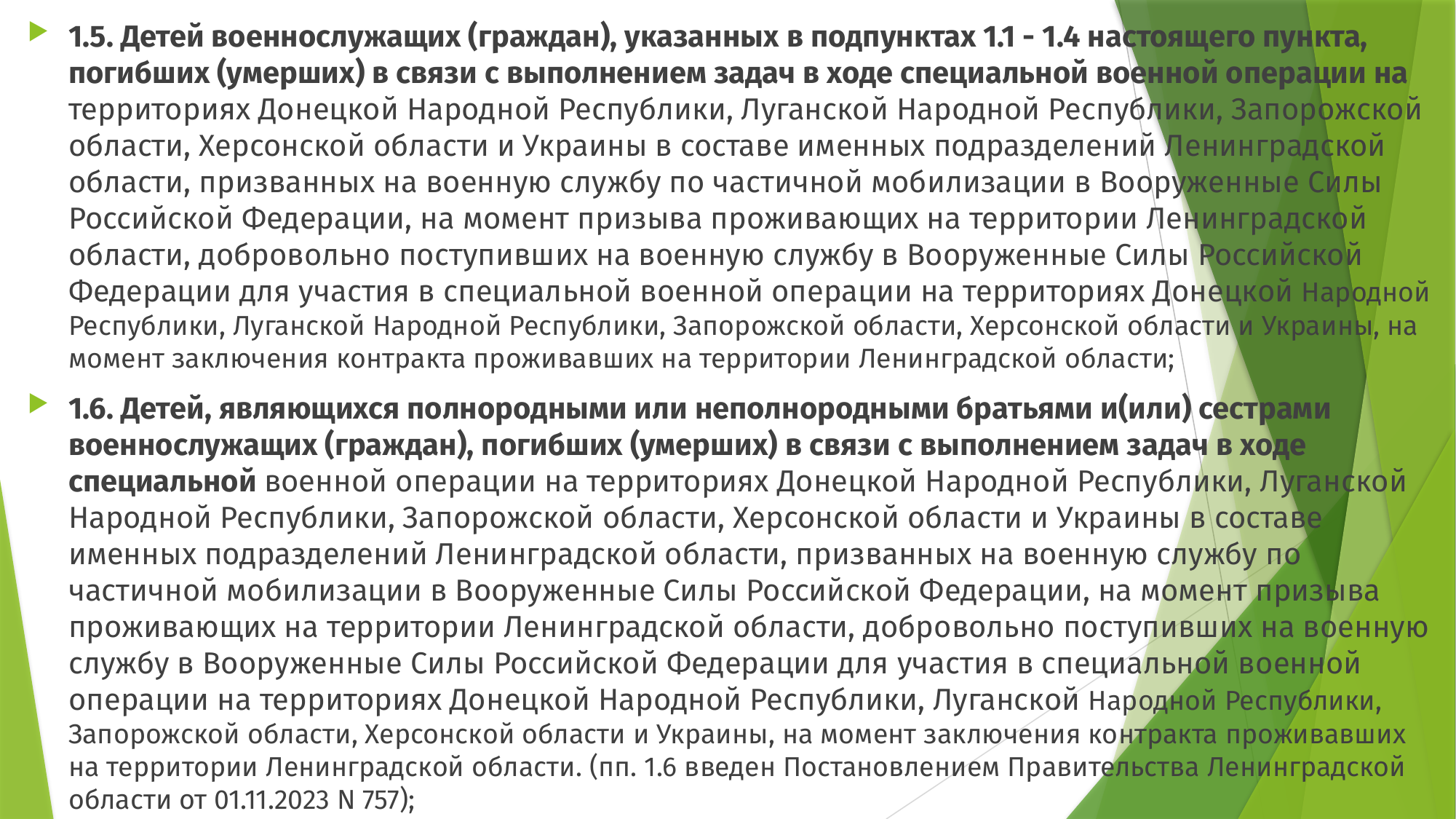

1.5. Детей военнослужащих (граждан), указанных в подпунктах 1.1 - 1.4 настоящего пункта, погибших (умерших) в связи с выполнением задач в ходе специальной военной операции на территориях Донецкой Народной Республики, Луганской Народной Республики, Запорожской области, Херсонской области и Украины в составе именных подразделений Ленинградской области, призванных на военную службу по частичной мобилизации в Вооруженные Силы Российской Федерации, на момент призыва проживающих на территории Ленинградской области, добровольно поступивших на военную службу в Вооруженные Силы Российской Федерации для участия в специальной военной операции на территориях Донецкой Народной Республики, Луганской Народной Республики, Запорожской области, Херсонской области и Украины, на момент заключения контракта проживавших на территории Ленинградской области;
1.6. Детей, являющихся полнородными или неполнородными братьями и(или) сестрами военнослужащих (граждан), погибших (умерших) в связи с выполнением задач в ходе специальной военной операции на территориях Донецкой Народной Республики, Луганской Народной Республики, Запорожской области, Херсонской области и Украины в составе именных подразделений Ленинградской области, призванных на военную службу по частичной мобилизации в Вооруженные Силы Российской Федерации, на момент призыва проживающих на территории Ленинградской области, добровольно поступивших на военную службу в Вооруженные Силы Российской Федерации для участия в специальной военной операции на территориях Донецкой Народной Республики, Луганской Народной Республики, Запорожской области, Херсонской области и Украины, на момент заключения контракта проживавших на территории Ленинградской области. (пп. 1.6 введен Постановлением Правительства Ленинградской области от 01.11.2023 N 757);

#